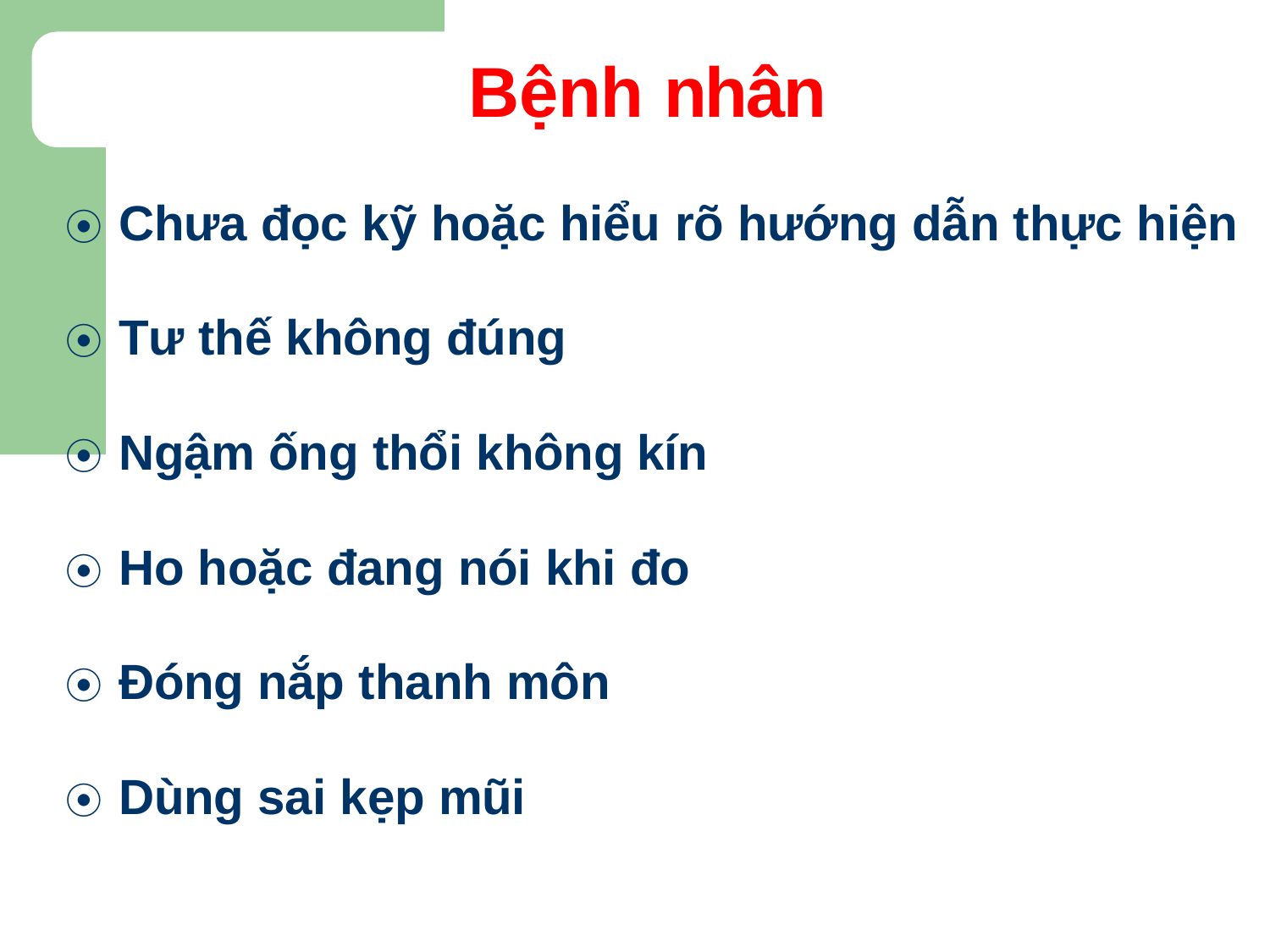

# Bệnh nhân
⦿	Chưa đọc kỹ hoặc hiểu rõ hướng dẫn thực hiện

⦿	Tư thế không đúng

⦿	Ngậm ống thổi không kín

⦿	Ho hoặc đang nói khi đo

⦿	Đóng nắp thanh môn

⦿	Dùng sai kẹp mũi